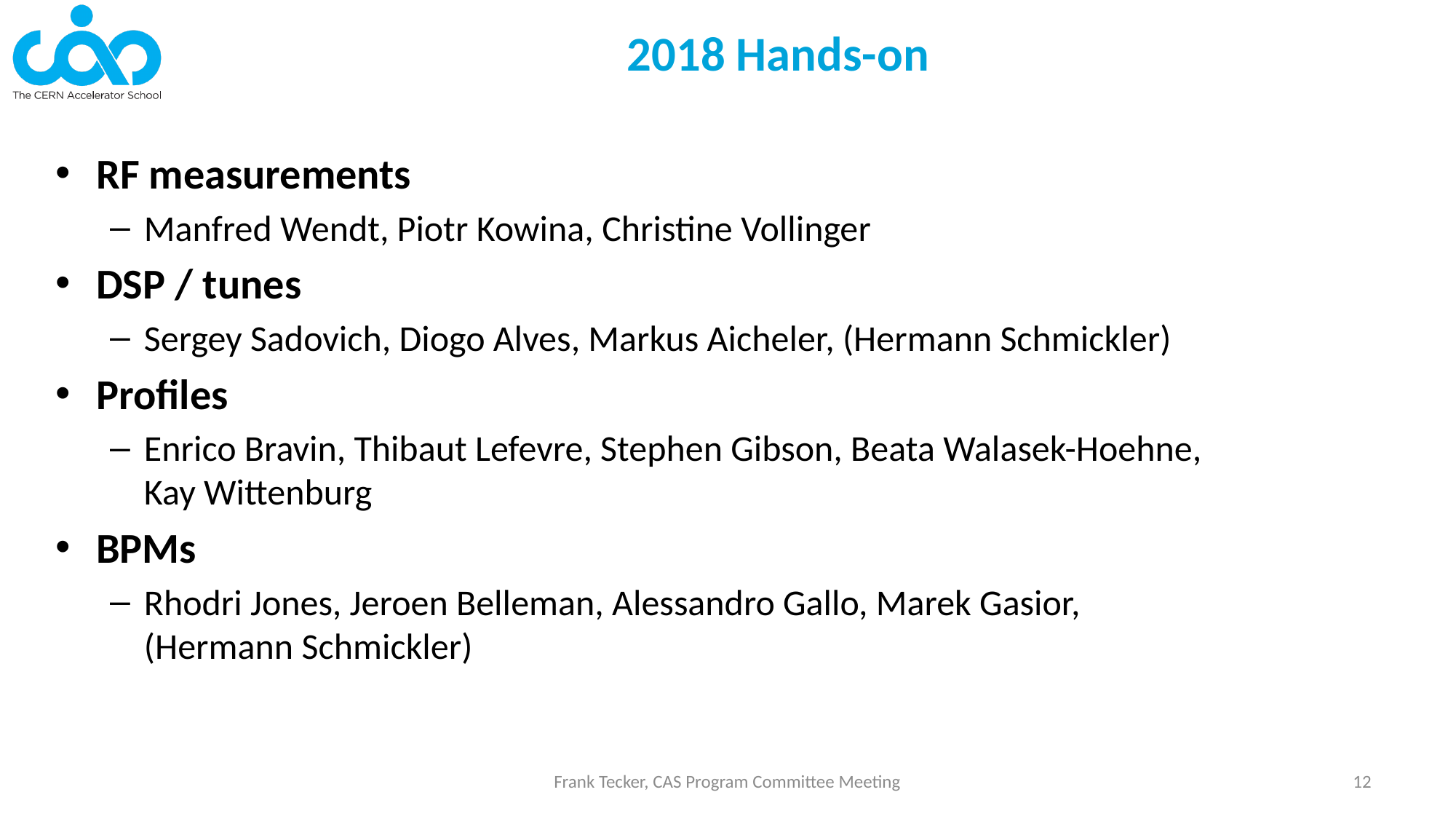

# 2018 Hands-on
RF measurements
Manfred Wendt, Piotr Kowina, Christine Vollinger
DSP / tunes
Sergey Sadovich, Diogo Alves, Markus Aicheler, (Hermann Schmickler)
Profiles
Enrico Bravin, Thibaut Lefevre, Stephen Gibson, Beata Walasek-Hoehne, Kay Wittenburg
BPMs
Rhodri Jones, Jeroen Belleman, Alessandro Gallo, Marek Gasior, (Hermann Schmickler)

Frank Tecker, CAS Program Committee Meeting
12